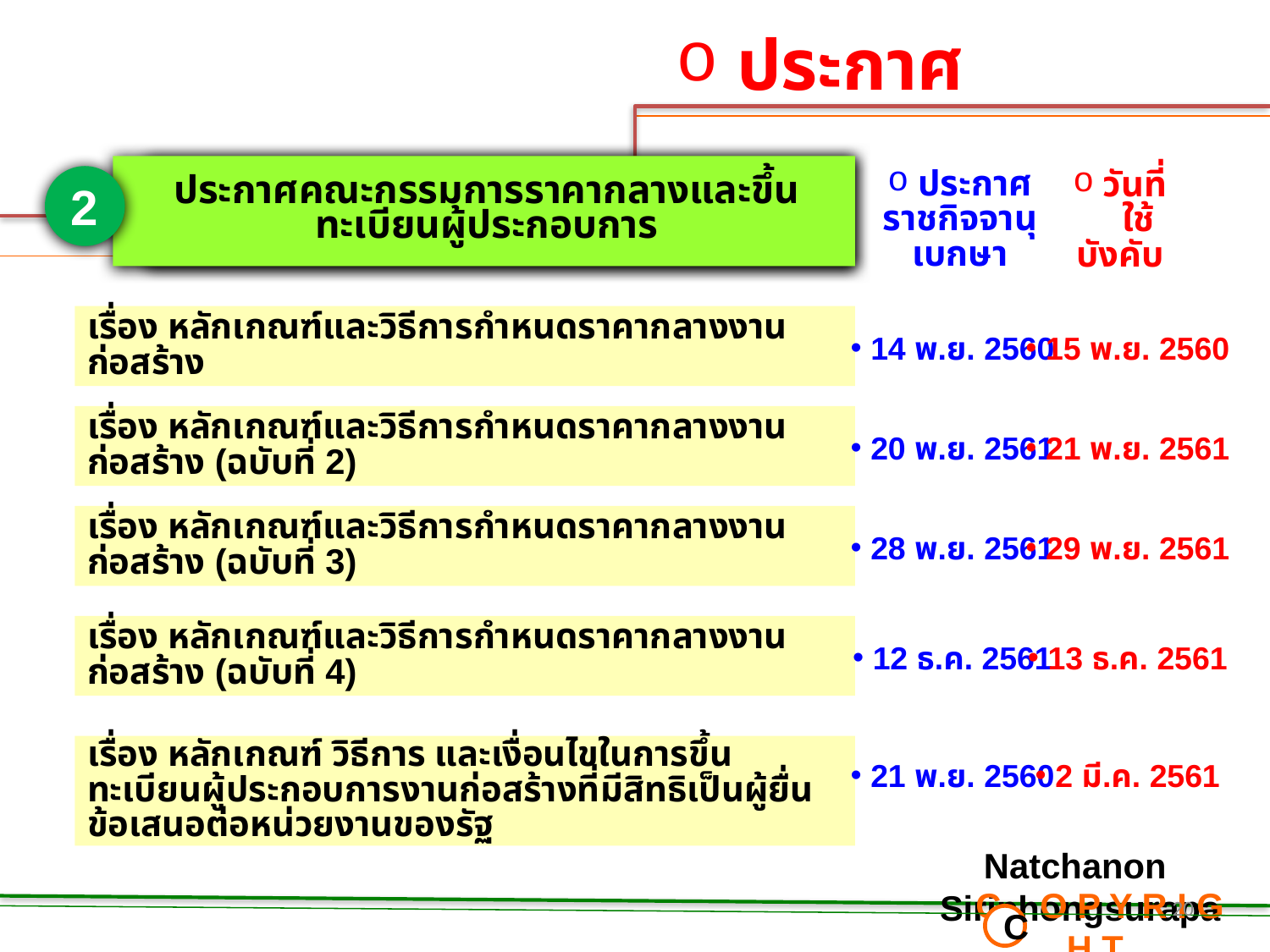

# ประกาศ

ประกาศคณะกรรมการราคากลางและขึ้นทะเบียนผู้ประกอบการ
2
 ประกาศ
ราชกิจจานุเบกษา
 วันที่
    ใช้บังคับ
เรื่อง หลักเกณฑ์และวิธีการกำหนดราคากลางงานก่อสร้าง
 14 พ.ย. 2560
 15 พ.ย. 2560
เรื่อง หลักเกณฑ์และวิธีการกำหนดราคากลางงานก่อสร้าง (ฉบับที่ 2)
 20 พ.ย. 2561
 21 พ.ย. 2561
เรื่อง หลักเกณฑ์และวิธีการกำหนดราคากลางงานก่อสร้าง (ฉบับที่ 3)
 28 พ.ย. 2561
 29 พ.ย. 2561
เรื่อง หลักเกณฑ์และวิธีการกำหนดราคากลางงานก่อสร้าง (ฉบับที่ 4)
 12 ธ.ค. 2561
 13 ธ.ค. 2561
เรื่อง หลักเกณฑ์ วิธีการ และเงื่อนไขในการขึ้นทะเบียนผู้ประกอบการงานก่อสร้างที่มีสิทธิเป็นผู้ยื่นข้อเสนอต่อหน่วยงานของรัฐ
 21 พ.ย. 2560
 2 มี.ค. 2561
Natchanon  Siriphongsurapa
 C    O P Y R I G H T
C
20